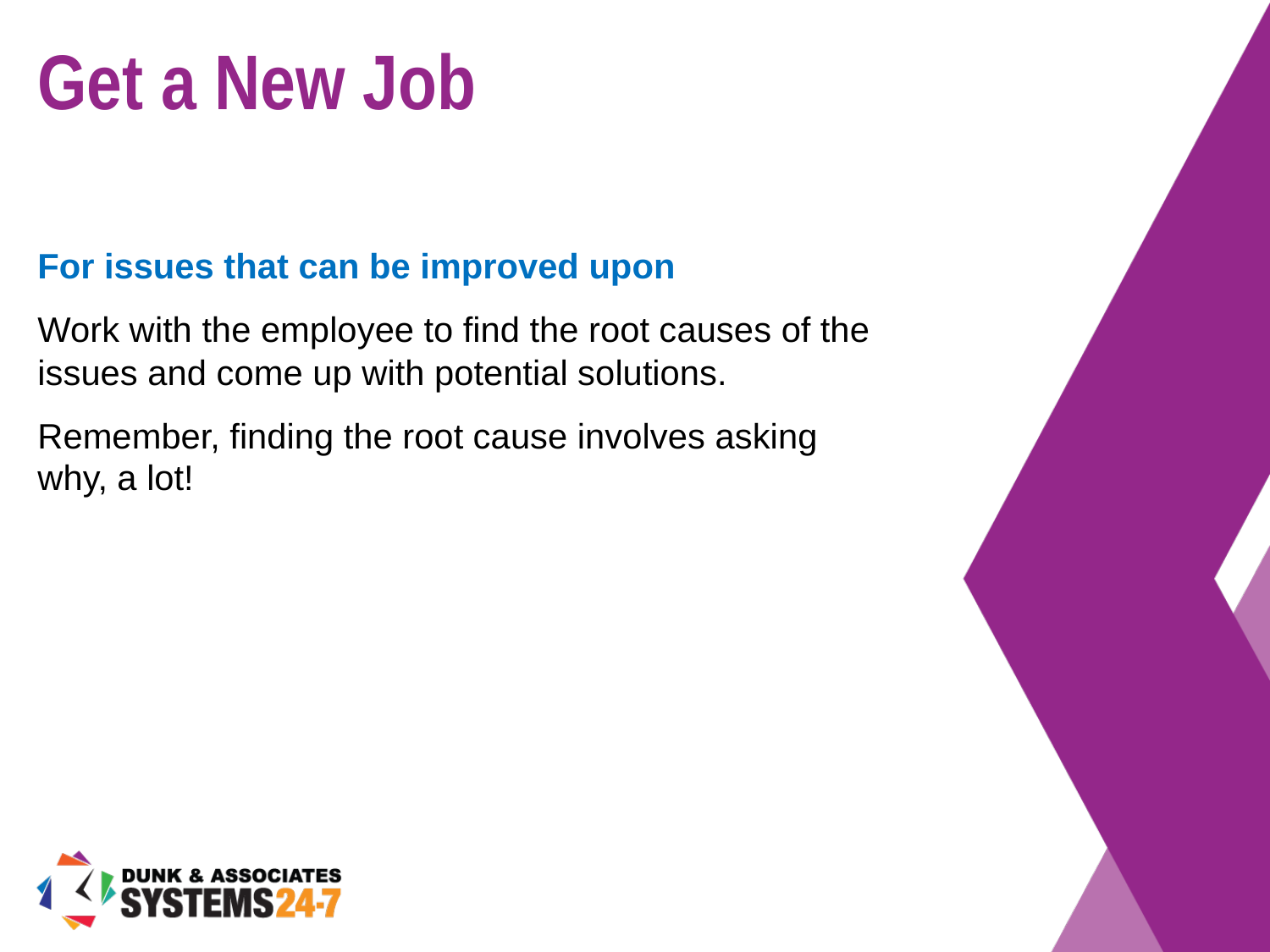

# Get a New Job
For issues that can be improved upon
Work with the employee to find the root causes of the issues and come up with potential solutions.
Remember, finding the root cause involves asking why, a lot!